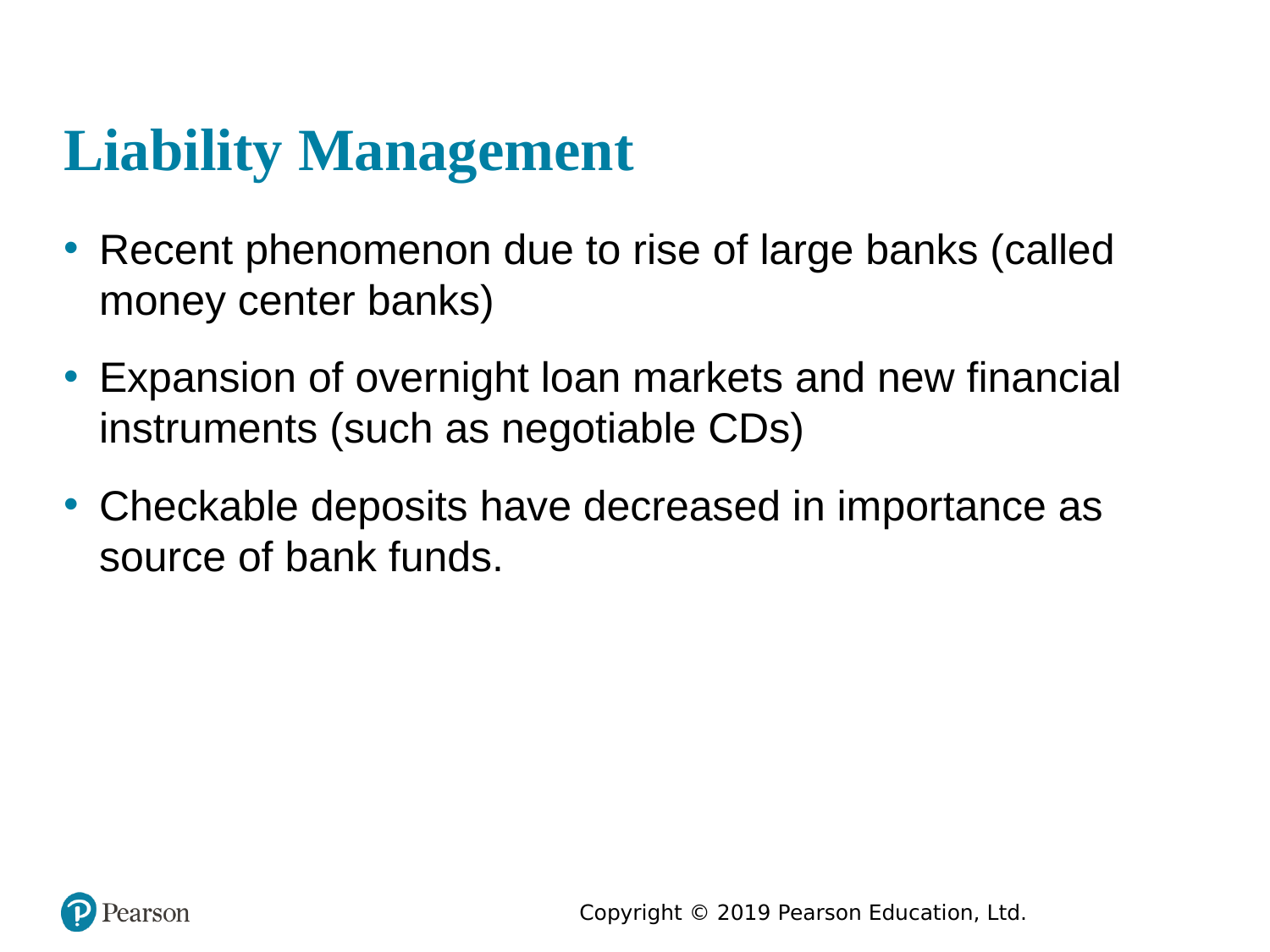

# Liability Management
Recent phenomenon due to rise of large banks (called money center banks)
Expansion of overnight loan markets and new financial instruments (such as negotiable CDs)
Checkable deposits have decreased in importance as source of bank funds.